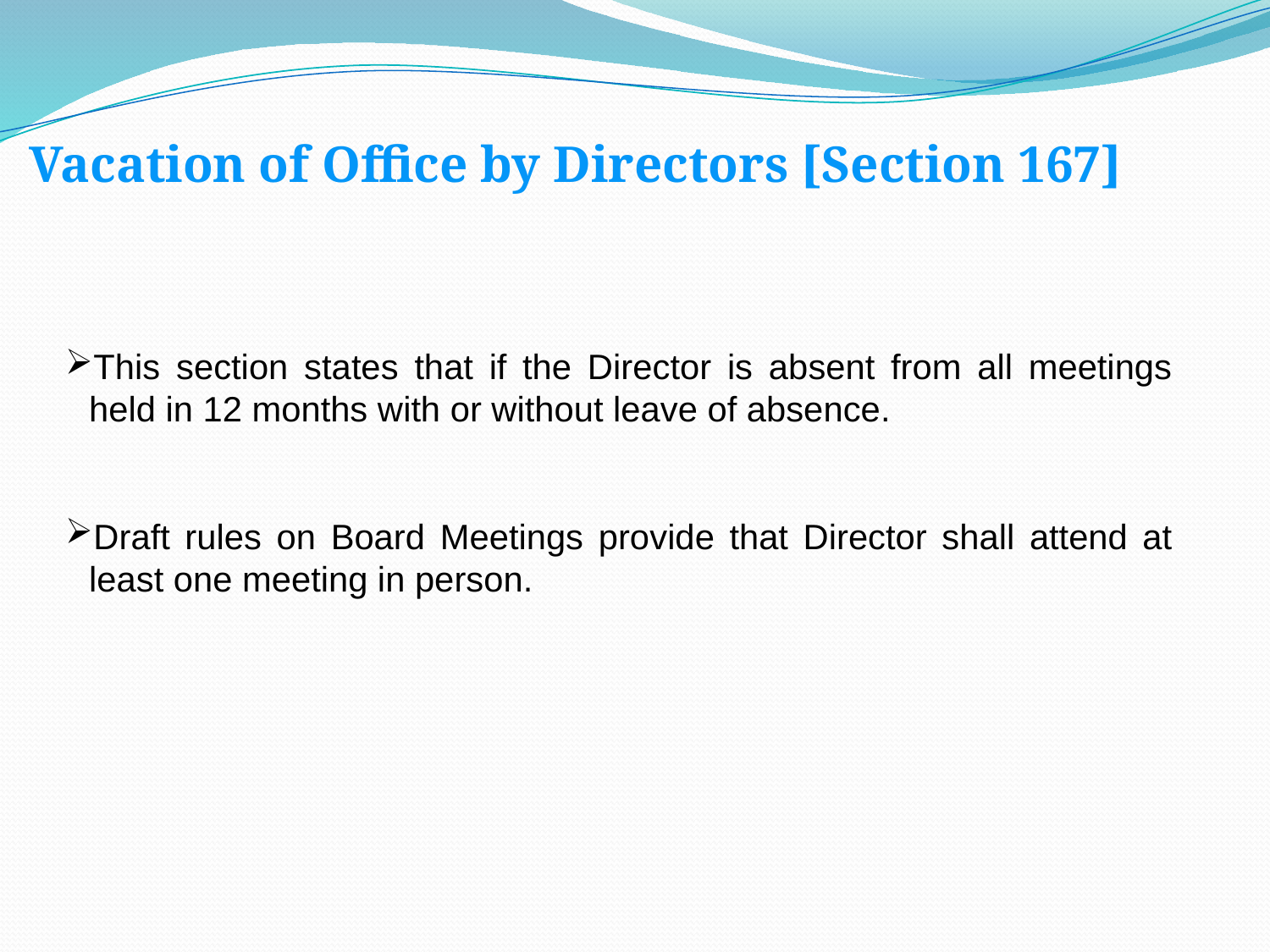

Vacation of Office by Directors [Section 167]
This section states that if the Director is absent from all meetings held in 12 months with or without leave of absence.

Draft rules on Board Meetings provide that Director shall attend at least one meeting in person.